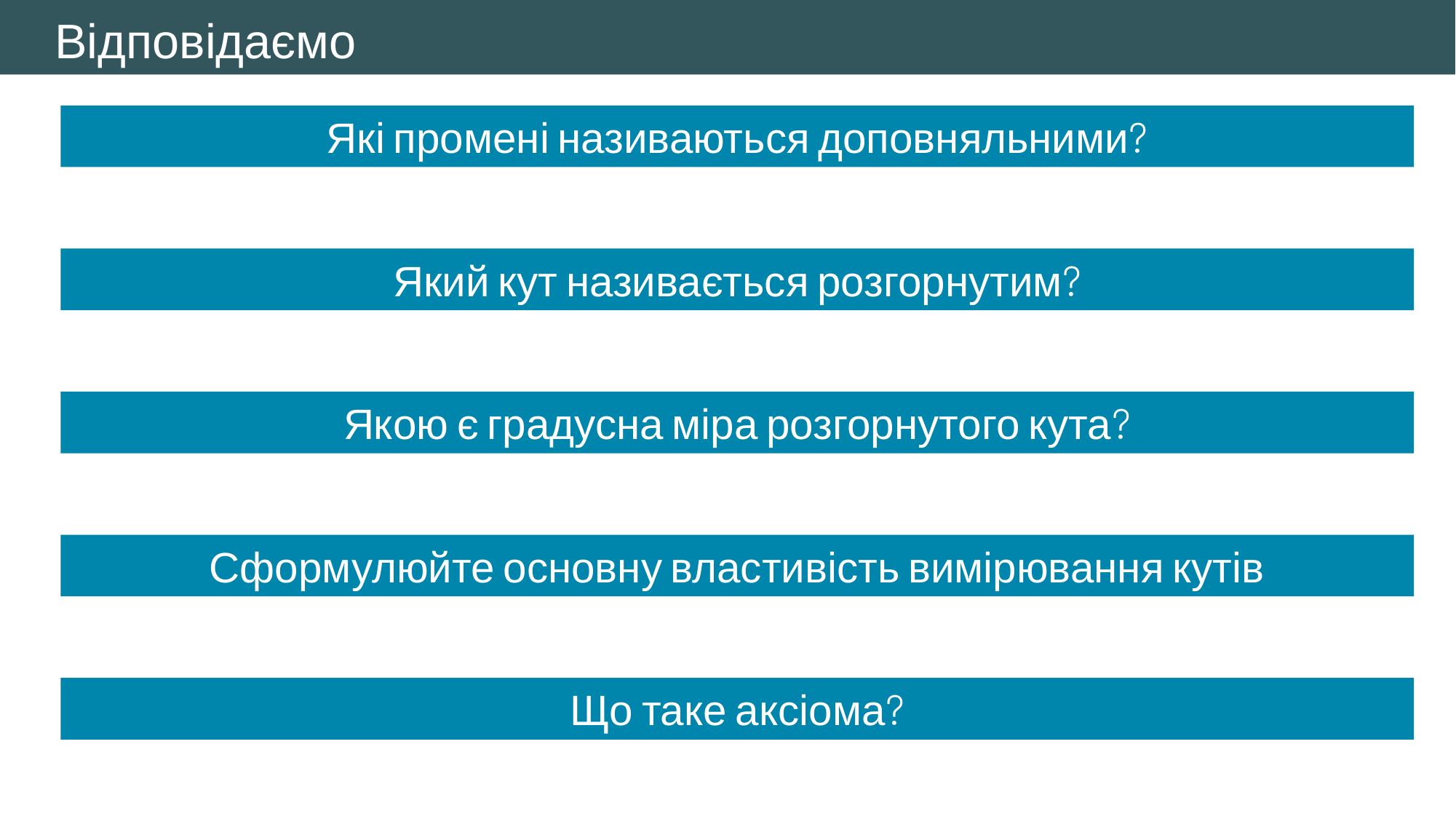

Відповідаємо
Які промені називаються доповняльними?
Який кут називається розгорнутим?
Якою є градусна міра розгорнутого кута?
Сформулюйте основну властивість вимірювання кутів
Що таке аксіома?